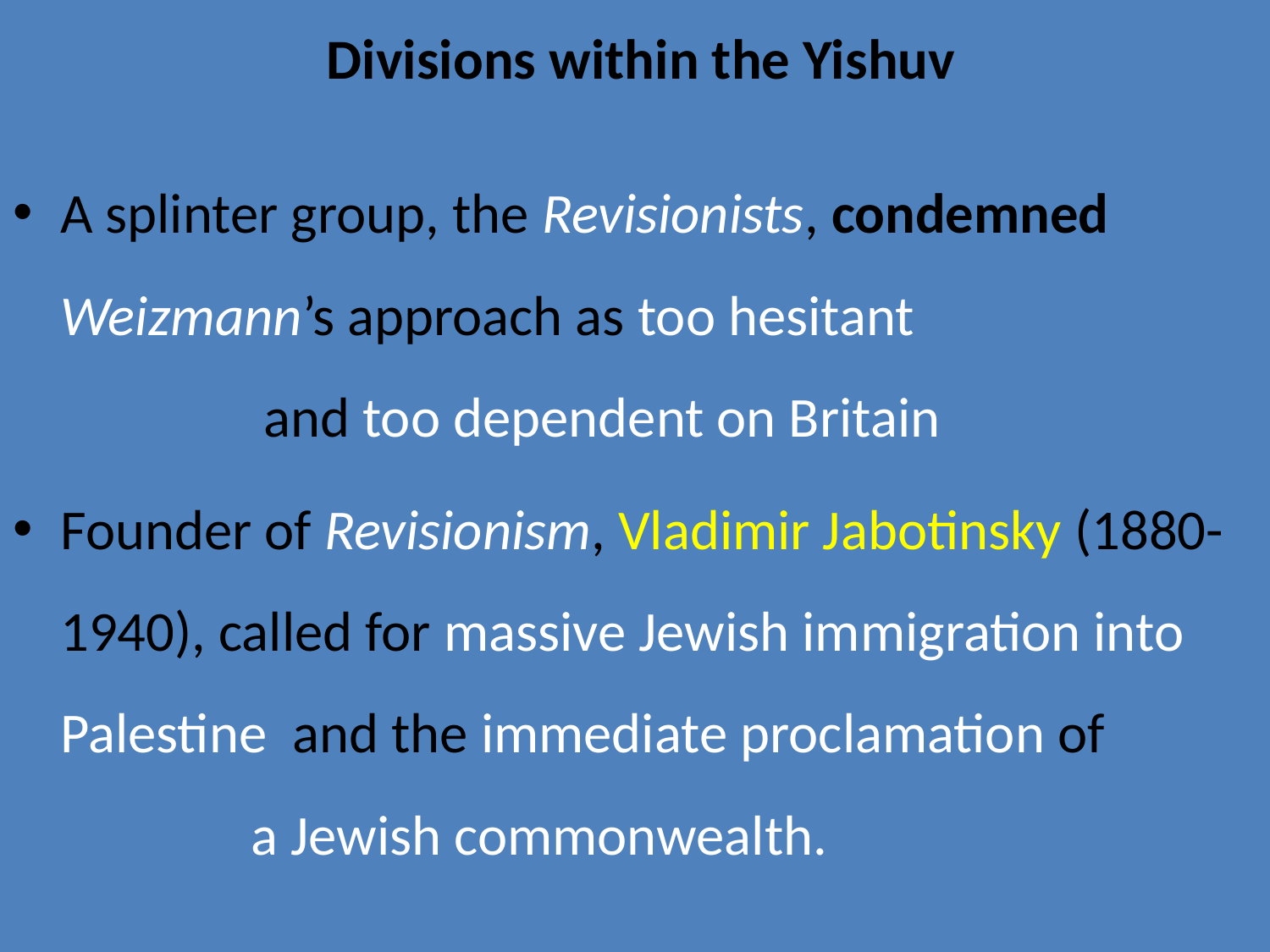

# Divisions within the Yishuv
A splinter group, the Revisionists, condemned Weizmann’s approach as too hesitant                                           and too dependent on Britain
Founder of Revisionism, Vladimir Jabotinsky (1880-1940), called for massive Jewish immigration into Palestine  and the immediate proclamation of                           a Jewish commonwealth.